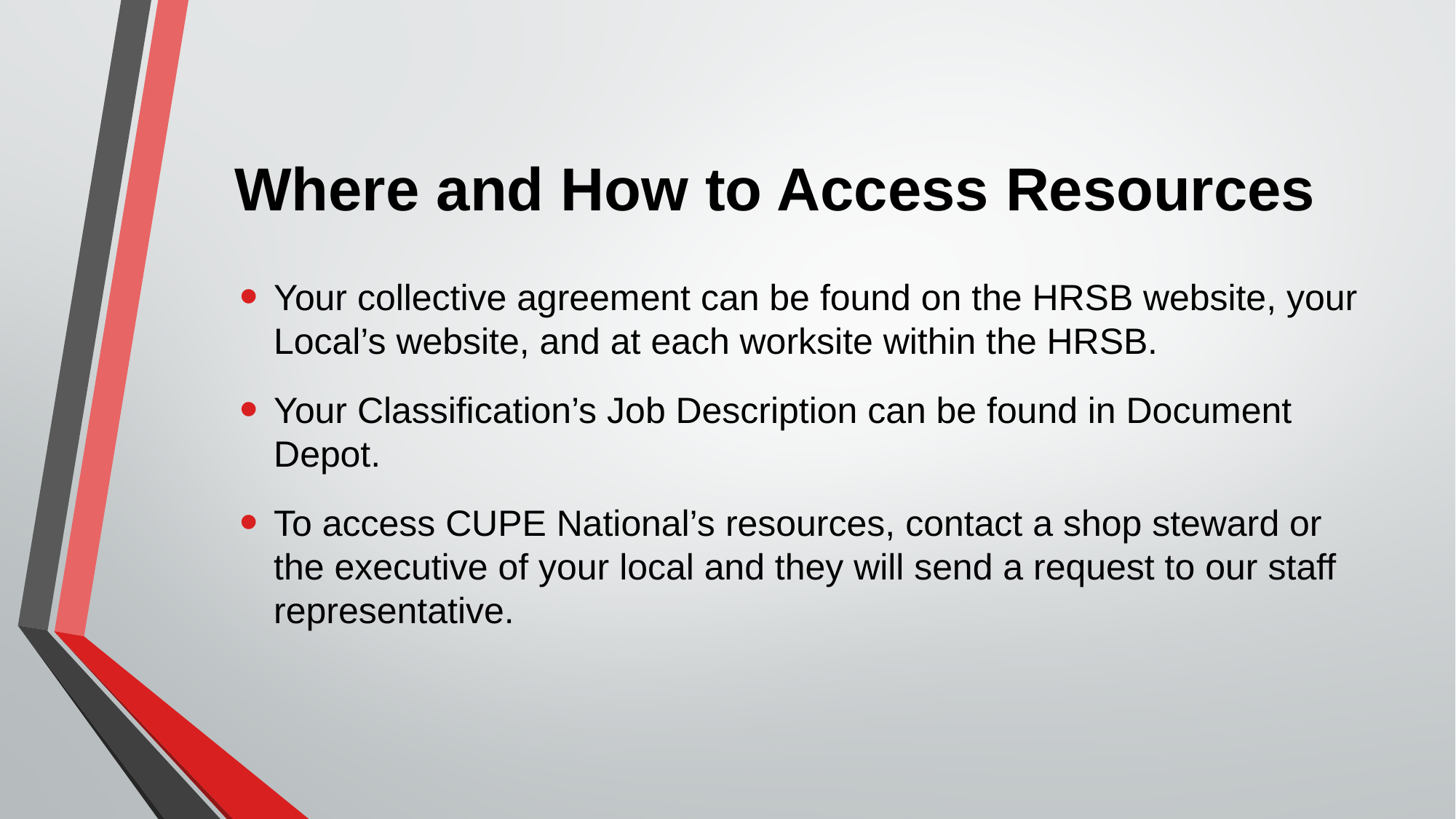

# Where and How to Access Resources
Your collective agreement can be found on the HRSB website, your Local’s website, and at each worksite within the HRSB.
Your Classification’s Job Description can be found in Document Depot.
To access CUPE National’s resources, contact a shop steward or the executive of your local and they will send a request to our staff representative.